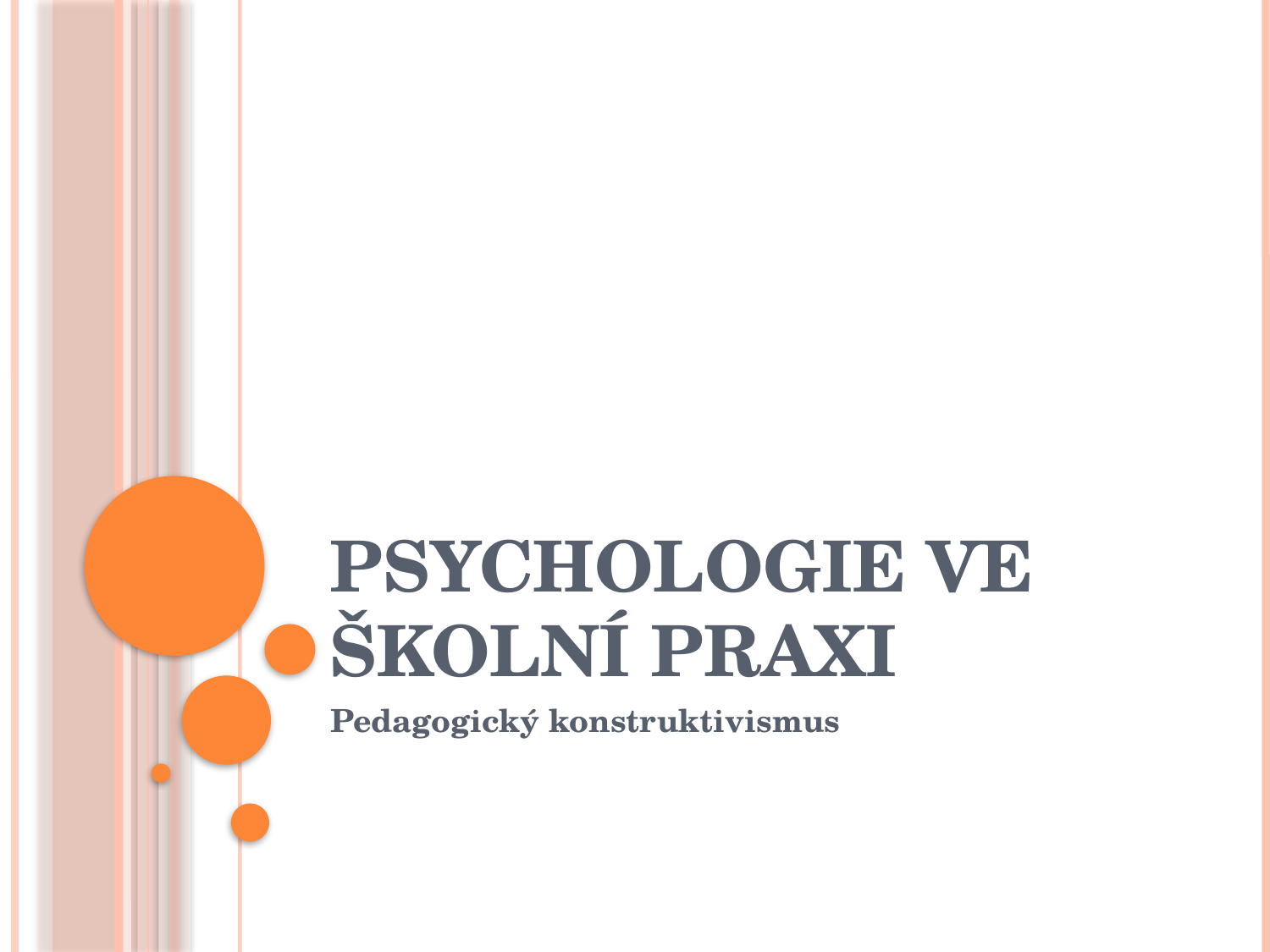

# PSYCHOlogie ve školní praxi
Pedagogický konstruktivismus